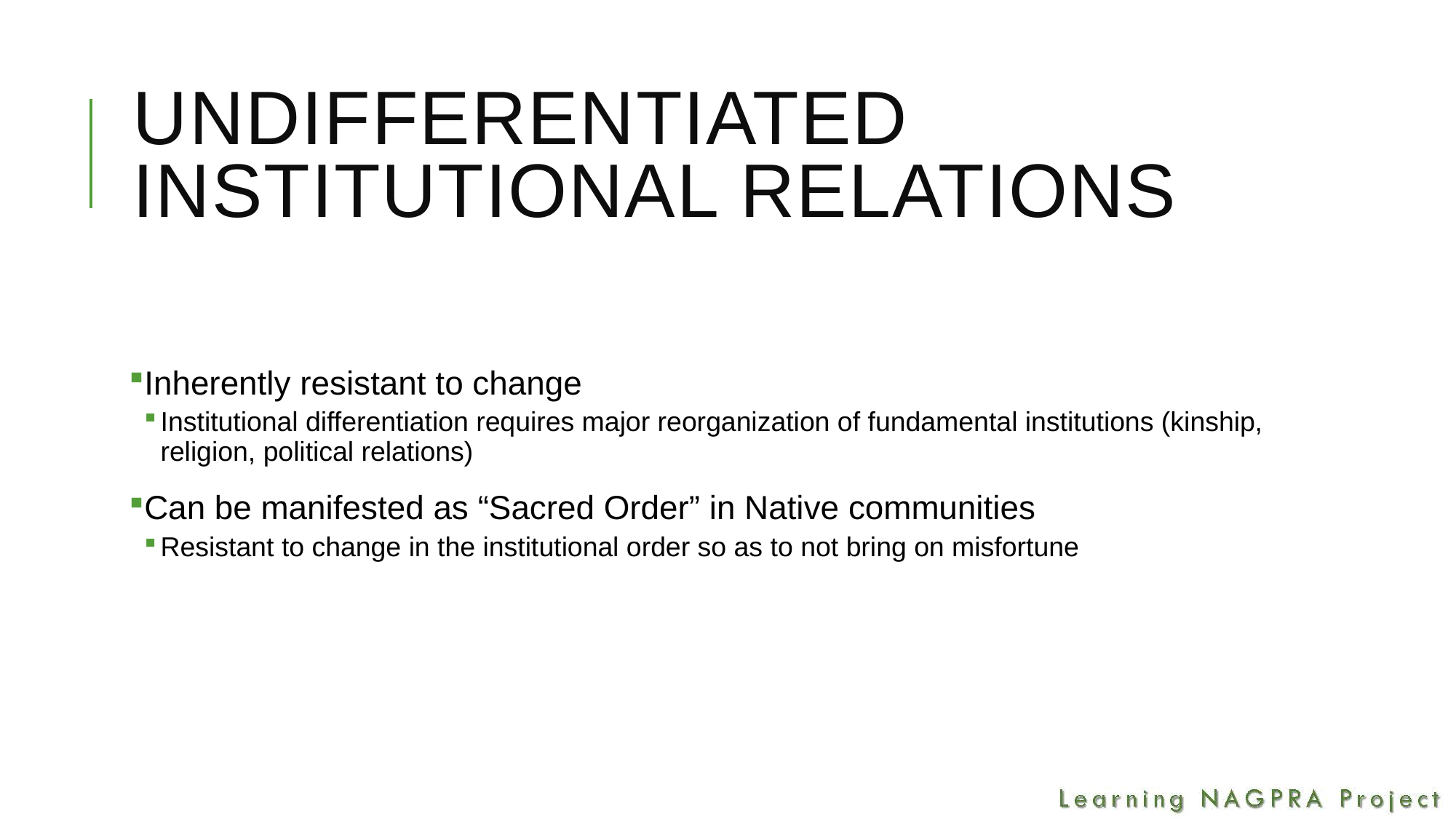

# Undifferentiated Institutional Relations
Inherently resistant to change
Institutional differentiation requires major reorganization of fundamental institutions (kinship, religion, political relations)
Can be manifested as “Sacred Order” in Native communities
Resistant to change in the institutional order so as to not bring on misfortune